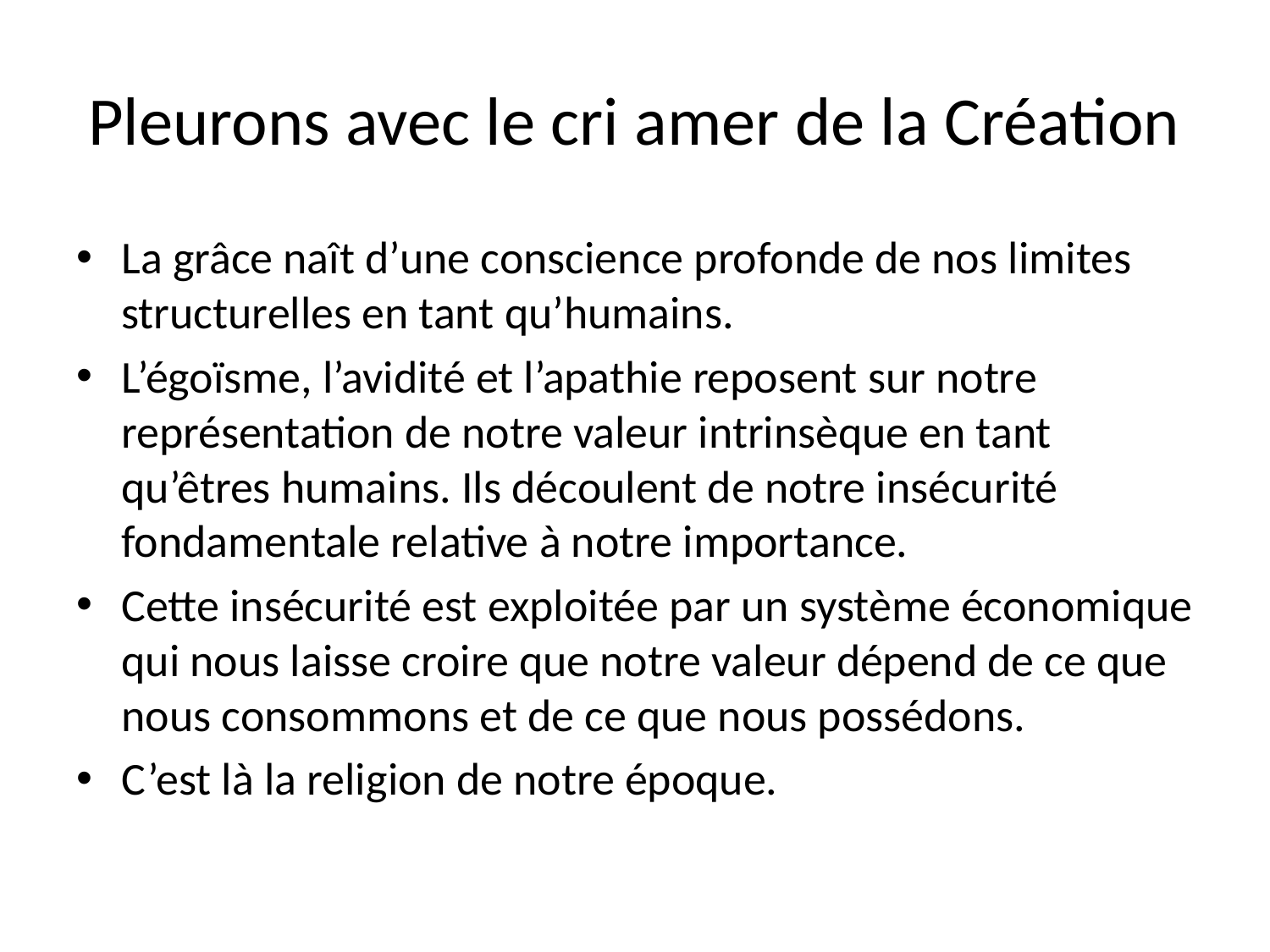

# Pleurons avec le cri amer de la Création
La grâce naît d’une conscience profonde de nos limites structurelles en tant qu’humains.
L’égoïsme, l’avidité et l’apathie reposent sur notre représentation de notre valeur intrinsèque en tant qu’êtres humains. Ils découlent de notre insécurité fondamentale relative à notre importance.
Cette insécurité est exploitée par un système économique qui nous laisse croire que notre valeur dépend de ce que nous consommons et de ce que nous possédons.
C’est là la religion de notre époque.